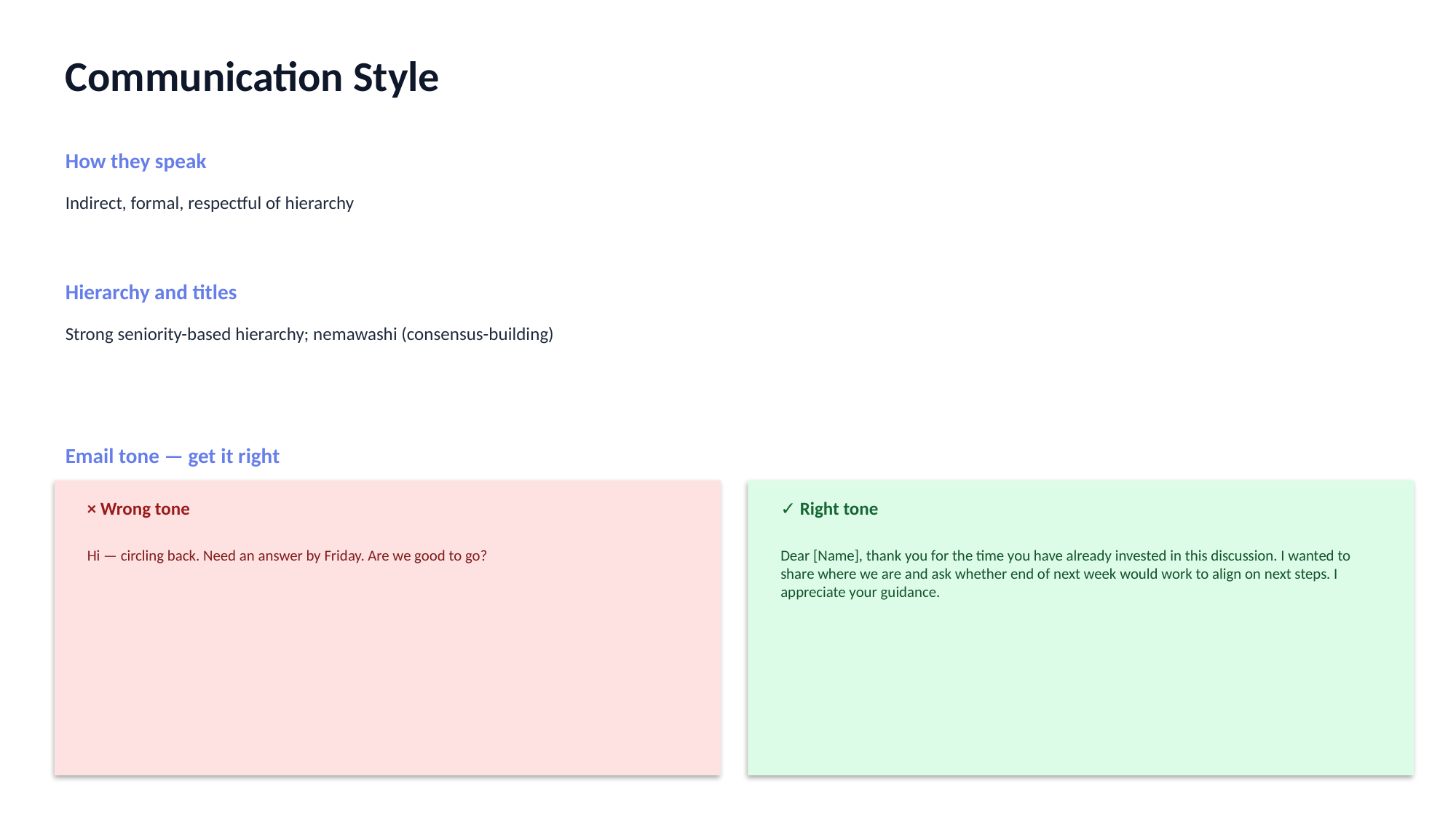

Communication Style
How they speak
Indirect, formal, respectful of hierarchy
Hierarchy and titles
Strong seniority-based hierarchy; nemawashi (consensus-building)
Email tone — get it right

× Wrong tone
✓ Right tone
Hi — circling back. Need an answer by Friday. Are we good to go?
Dear [Name], thank you for the time you have already invested in this discussion. I wanted to share where we are and ask whether end of next week would work to align on next steps. I appreciate your guidance.